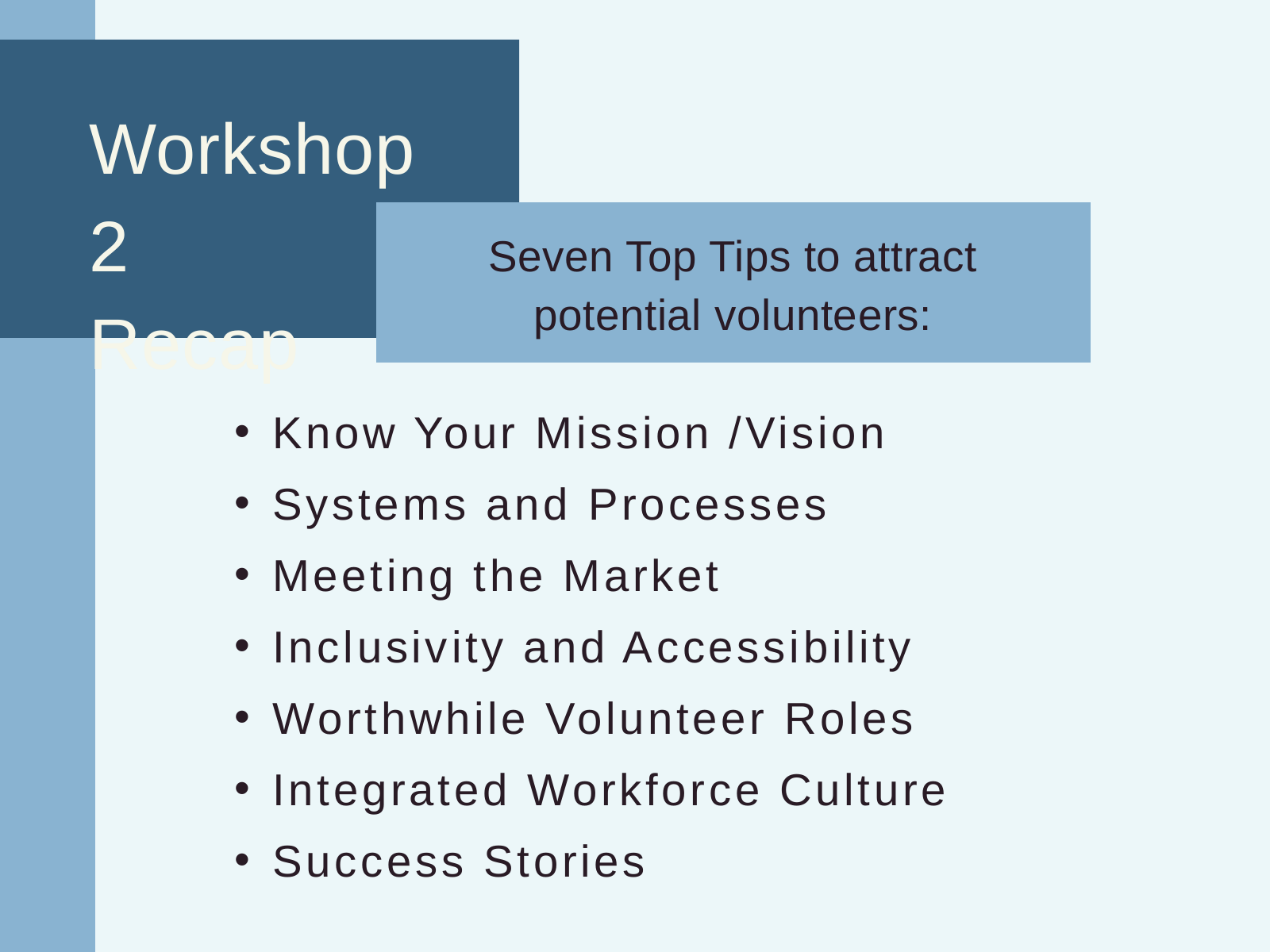

Workshop 2
Recap

Seven Top Tips to attract potential volunteers:
Know Your Mission /Vision
Systems and Processes
Meeting the Market
Inclusivity and Accessibility
Worthwhile Volunteer Roles
Integrated Workforce Culture
Success Stories